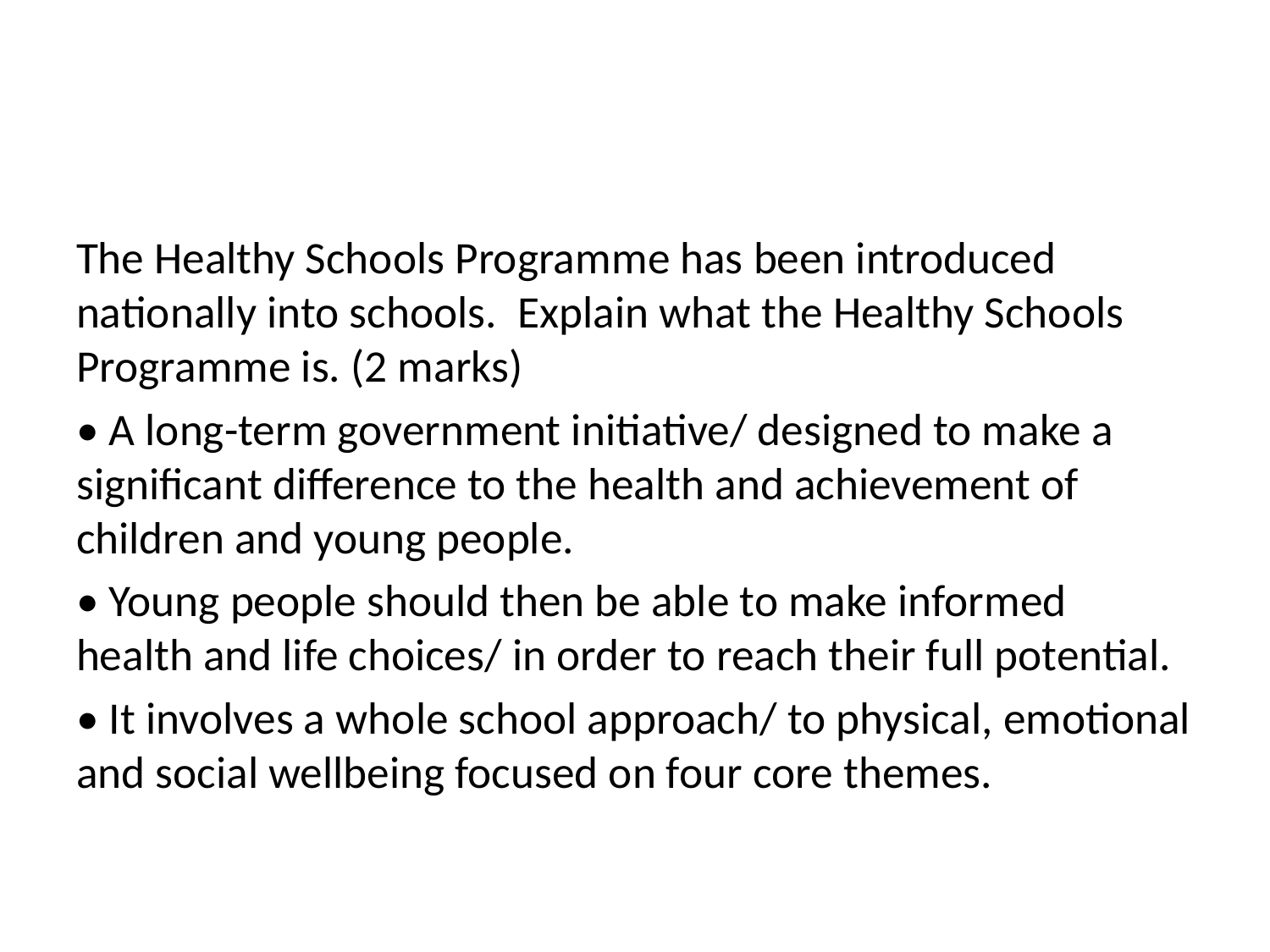

#
The Healthy Schools Programme has been introduced nationally into schools.  Explain what the Healthy Schools Programme is. (2 marks)
• A long-term government initiative/ designed to make a significant difference to the health and achievement of children and young people.
• Young people should then be able to make informed health and life choices/ in order to reach their full potential.
• It involves a whole school approach/ to physical, emotional and social wellbeing focused on four core themes.